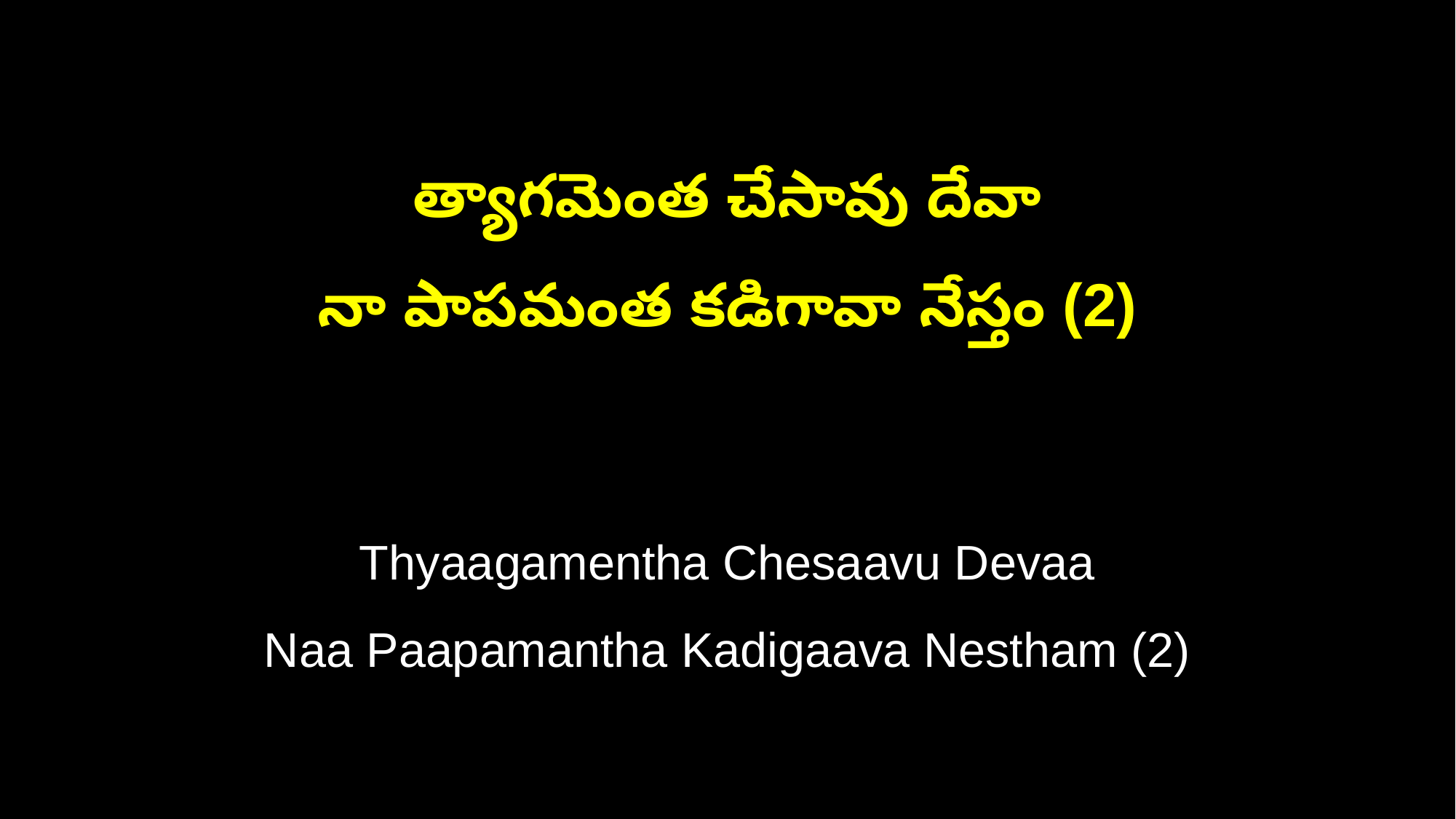

త్యాగమెంత చేసావు దేవా
నా పాపమంత కడిగావా నేస్తం (2)
Thyaagamentha Chesaavu Devaa
Naa Paapamantha Kadigaava Nestham (2)